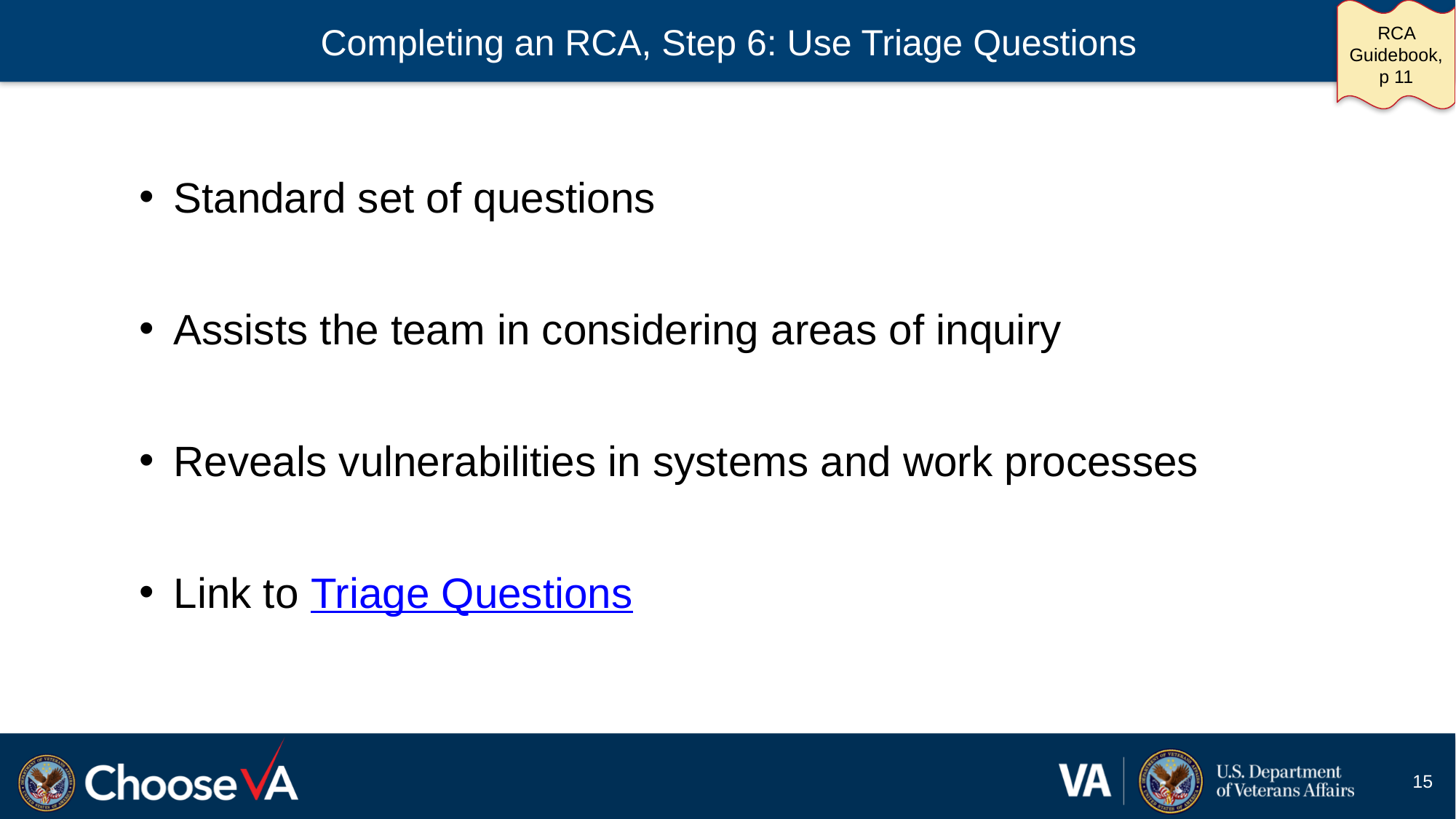

# Completing an RCA, Step 6: Use Triage Questions
RCA Guidebook, p 11

Standard set of questions

Assists the team in considering areas of inquiry

Reveals vulnerabilities in systems and work processes

Link to Triage Questions